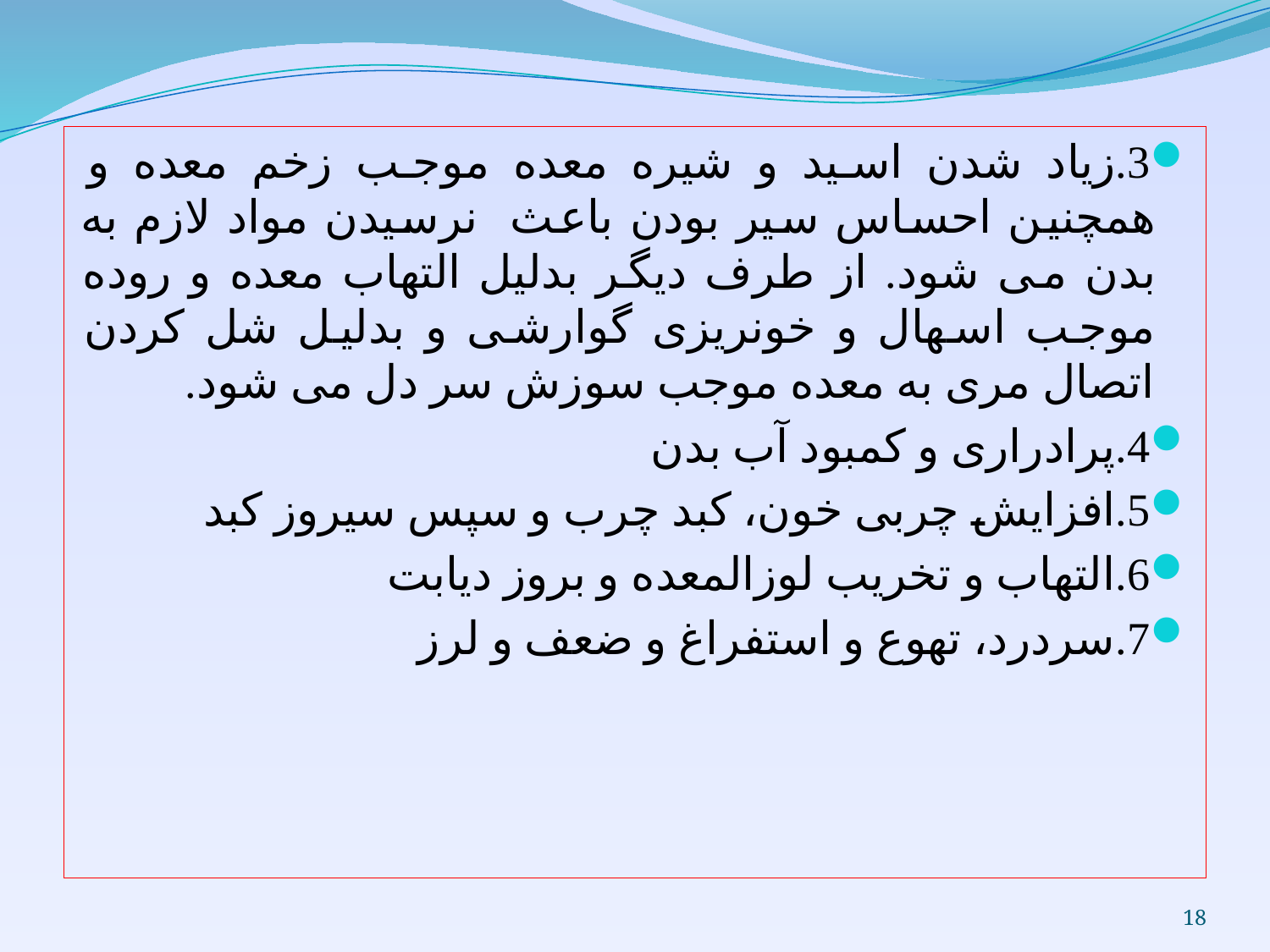

3.زیاد شدن اسید و شیره معده موجب زخم معده و همچنین احساس سیر بودن باعث  نرسیدن مواد لازم به بدن می شود. از طرف دیگر بدلیل التهاب معده و روده موجب اسهال و خونریزی گوارشی و بدلیل شل کردن اتصال مری به معده موجب سوزش سر دل می شود.
4.پرادراری و کمبود آب بدن
5.افزایش چربی خون، کبد چرب و سپس سیروز کبد
6.التهاب و تخریب لوزالمعده و بروز دیابت
7.سردرد، تهوع و استفراغ و ضعف و لرز

18